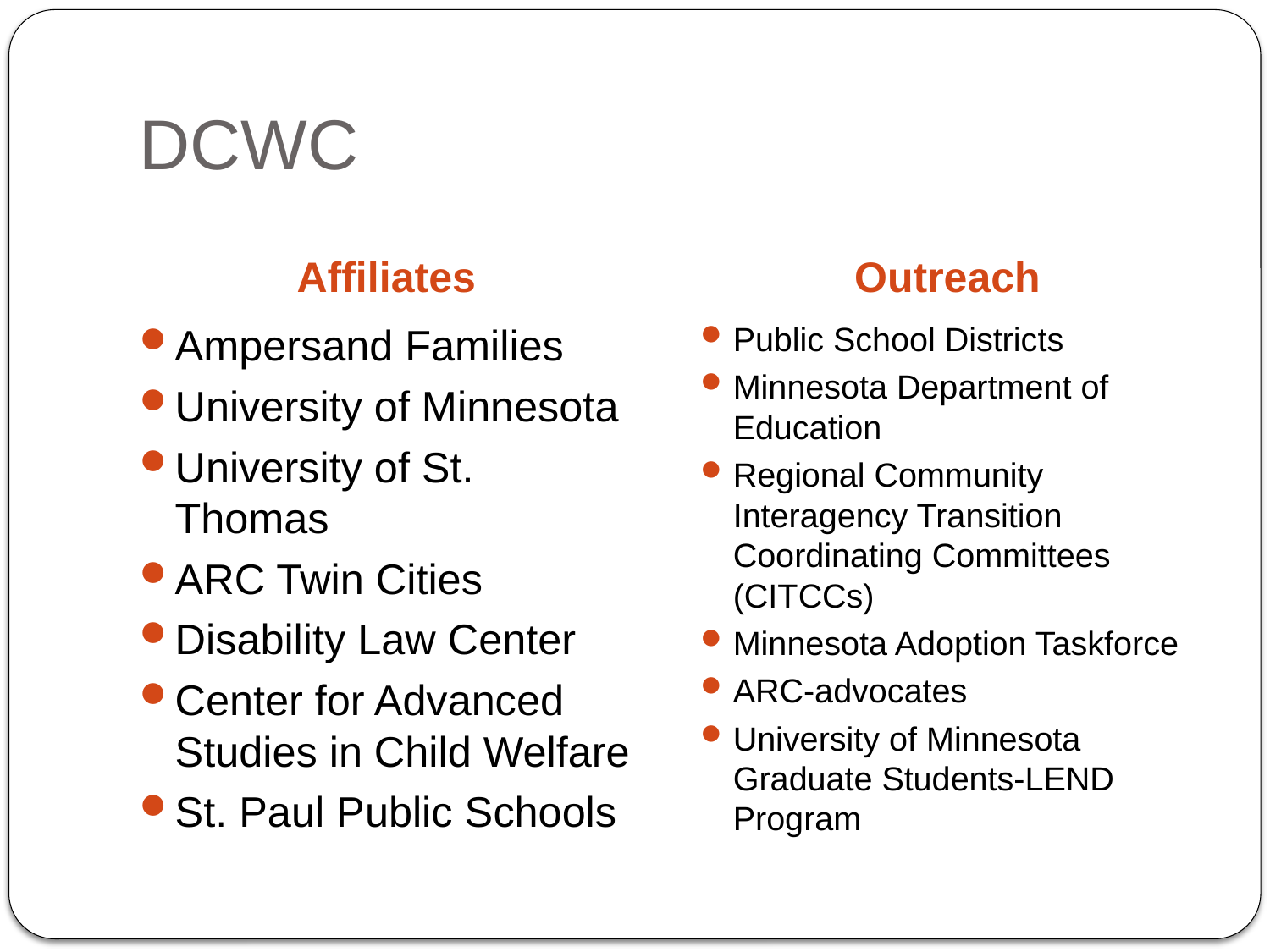

# DCWC
Affiliates
Outreach
Ampersand Families
University of Minnesota
University of St. Thomas
ARC Twin Cities
Disability Law Center
Center for Advanced Studies in Child Welfare
St. Paul Public Schools
Public School Districts
Minnesota Department of Education
Regional Community Interagency Transition Coordinating Committees (CITCCs)
Minnesota Adoption Taskforce
ARC-advocates
University of Minnesota Graduate Students-LEND Program